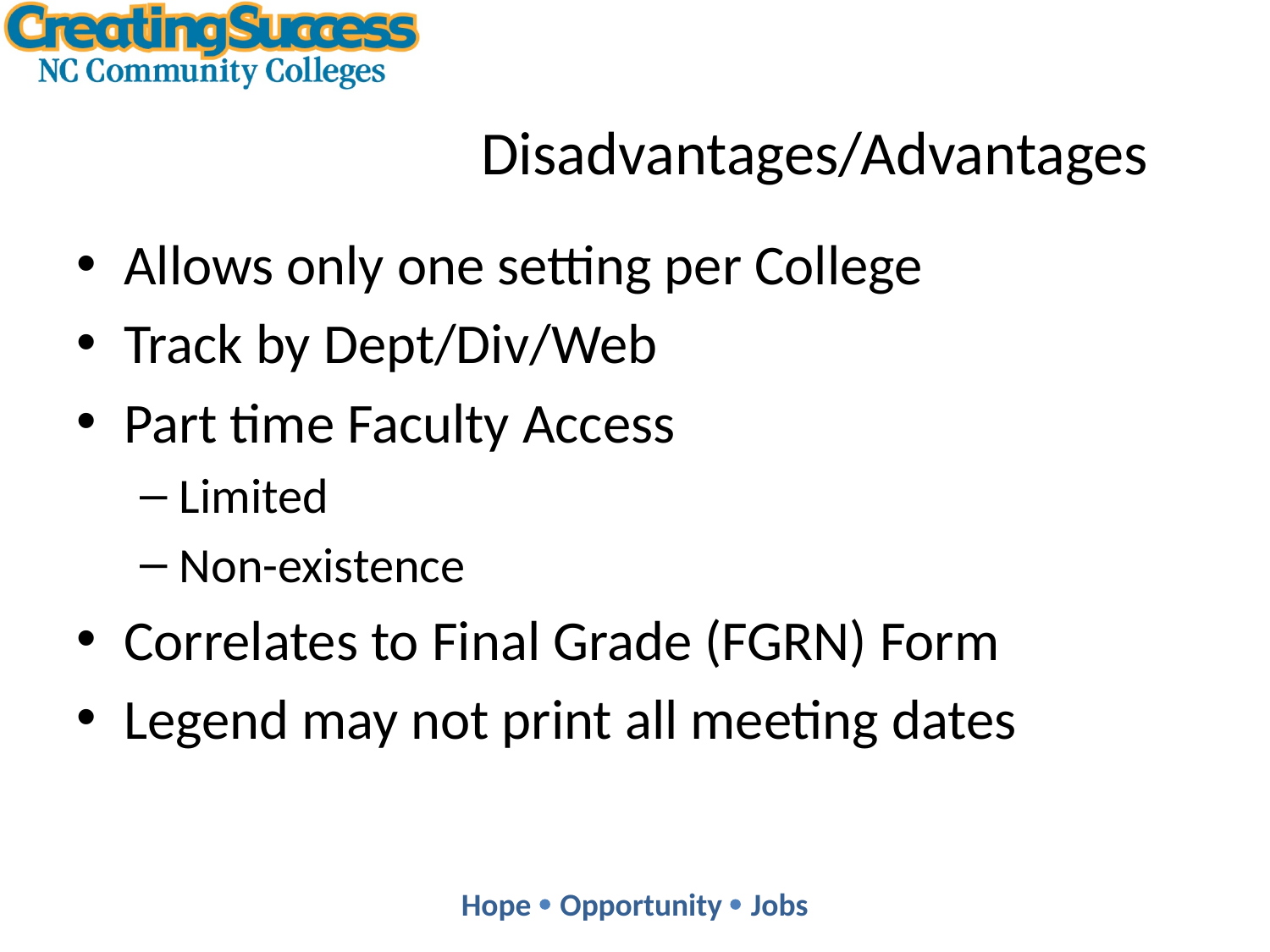

# Disadvantages/Advantages
Allows only one setting per College
Track by Dept/Div/Web
Part time Faculty Access
Limited
Non-existence
Correlates to Final Grade (FGRN) Form
Legend may not print all meeting dates